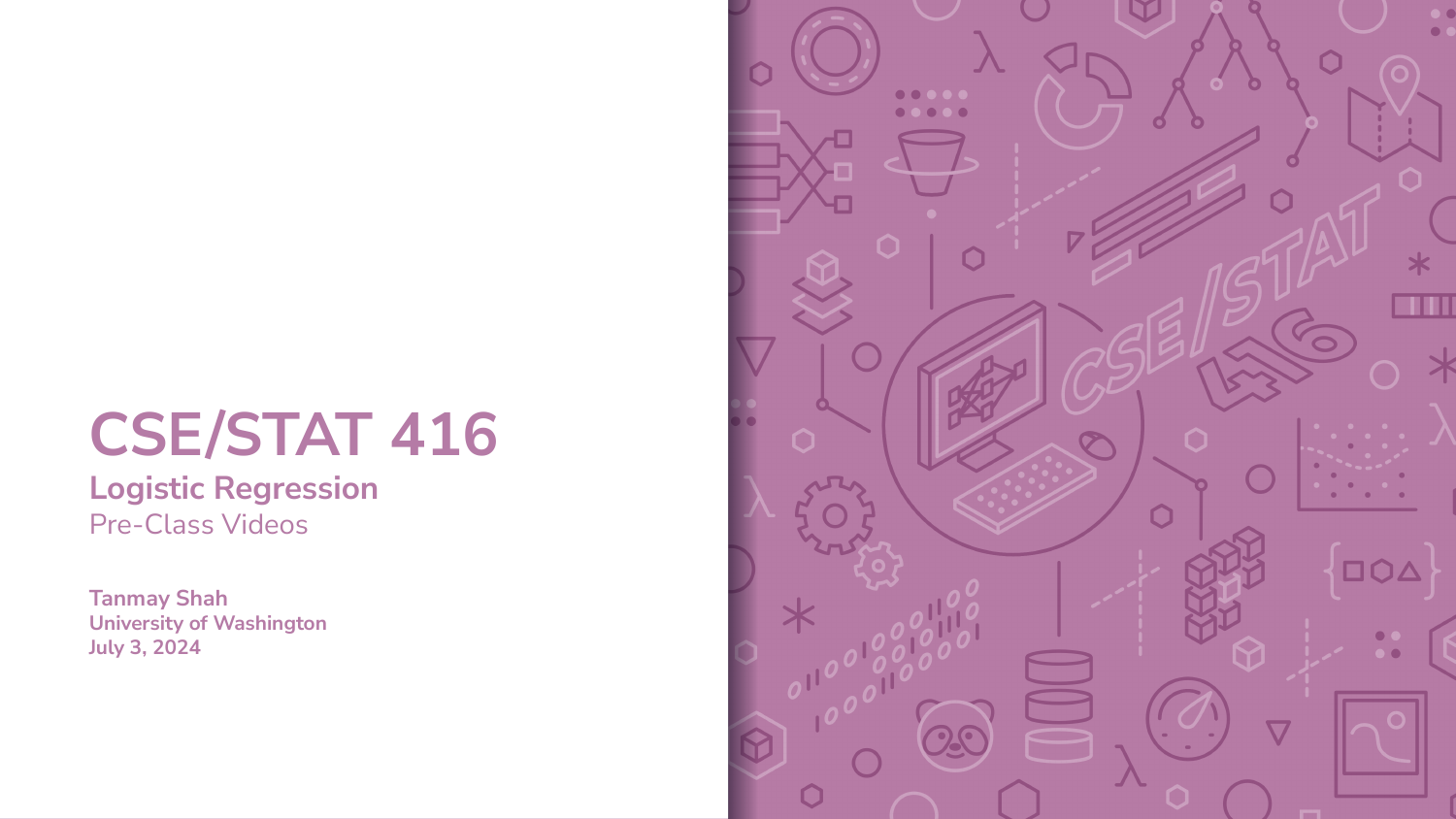

# CSE/STAT 416 Logistic Regression Pre-Class Videos Tanmay Shah University of Washington July 3, 2024